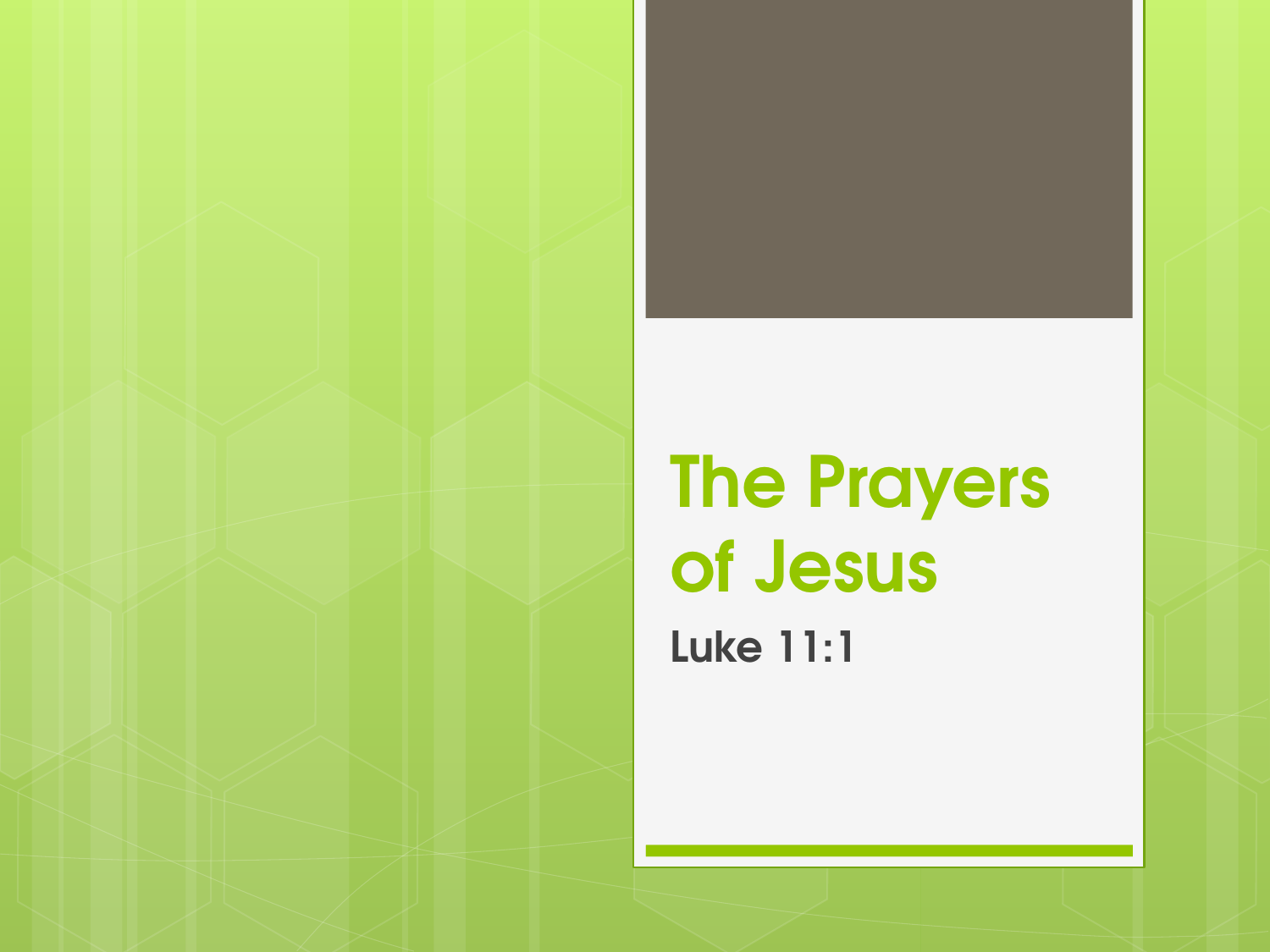

# The Prayers of Jesus
Luke 11:1